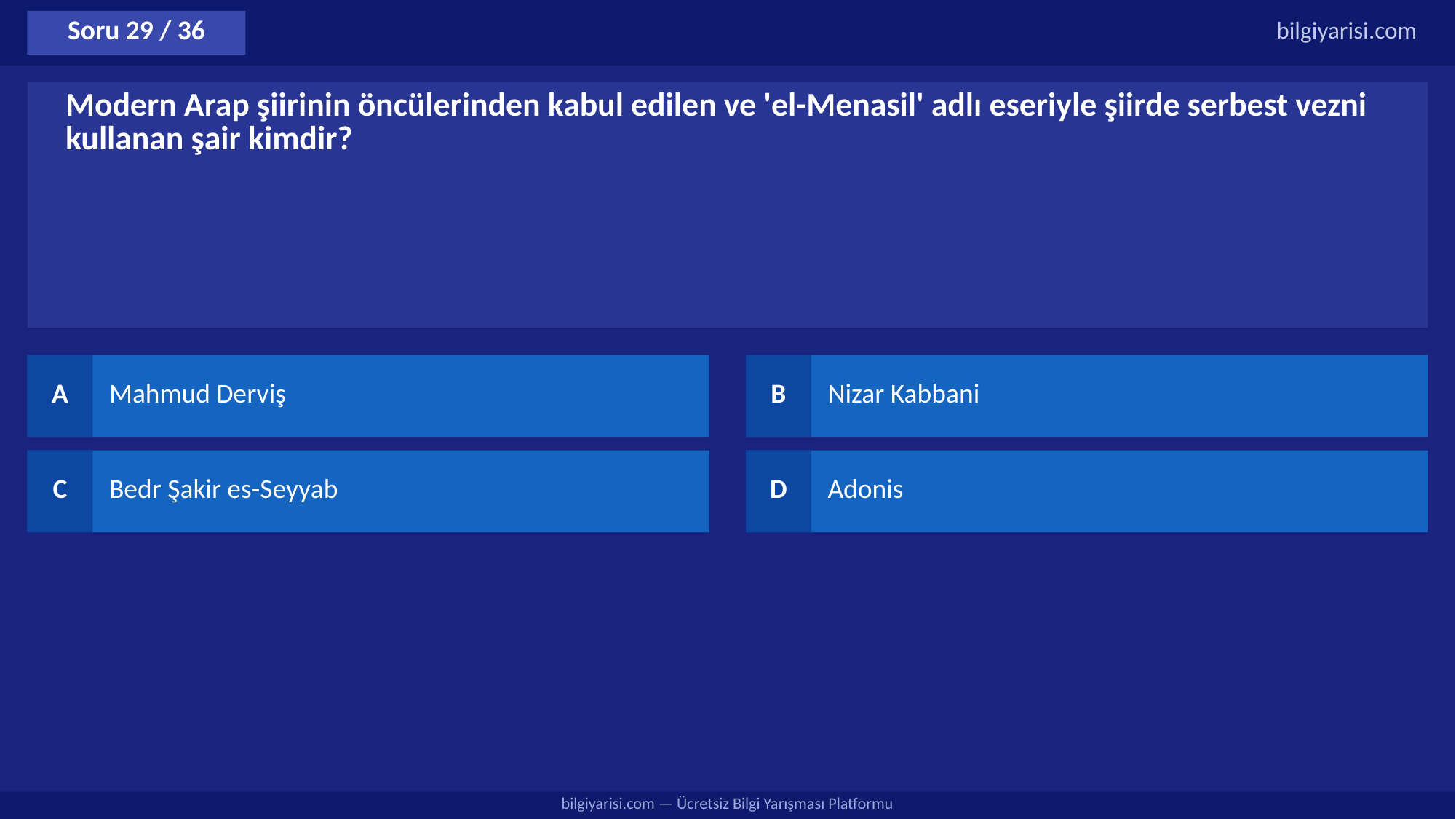

Soru 29 / 36
bilgiyarisi.com

Modern Arap şiirinin öncülerinden kabul edilen ve 'el-Menasil' adlı eseriyle şiirde serbest vezni kullanan şair kimdir?

A
Mahmud Derviş

B
Nizar Kabbani

C
Bedr Şakir es-Seyyab

D
Adonis
bilgiyarisi.com — Ücretsiz Bilgi Yarışması Platformu